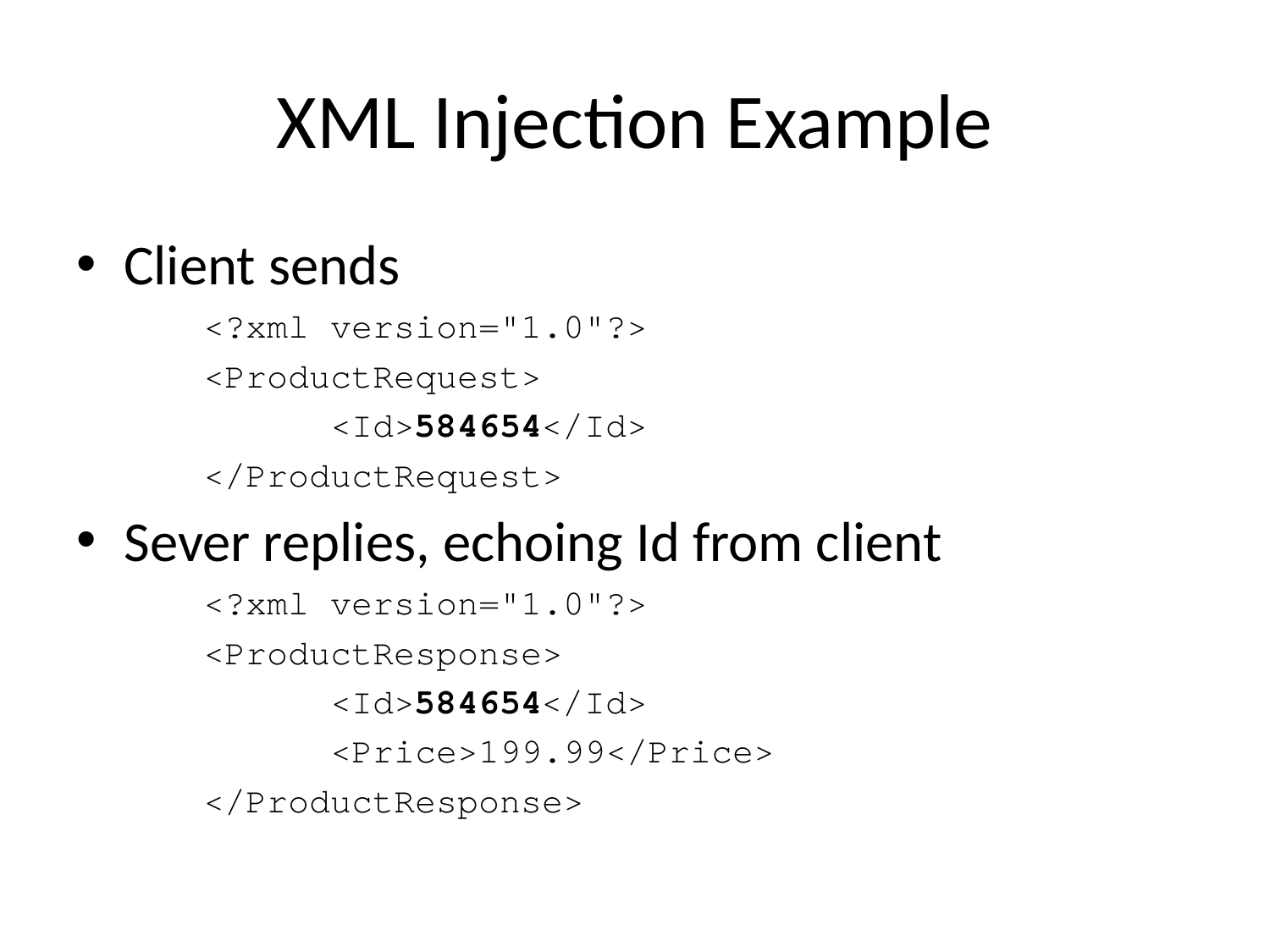

# XML Injection Example
Client sends
<?xml version="1.0"?>
<ProductRequest>
	<Id>584654</Id>
</ProductRequest>
Sever replies, echoing Id from client
<?xml version="1.0"?>
<ProductResponse>
	<Id>584654</Id>
	<Price>199.99</Price>
</ProductResponse>